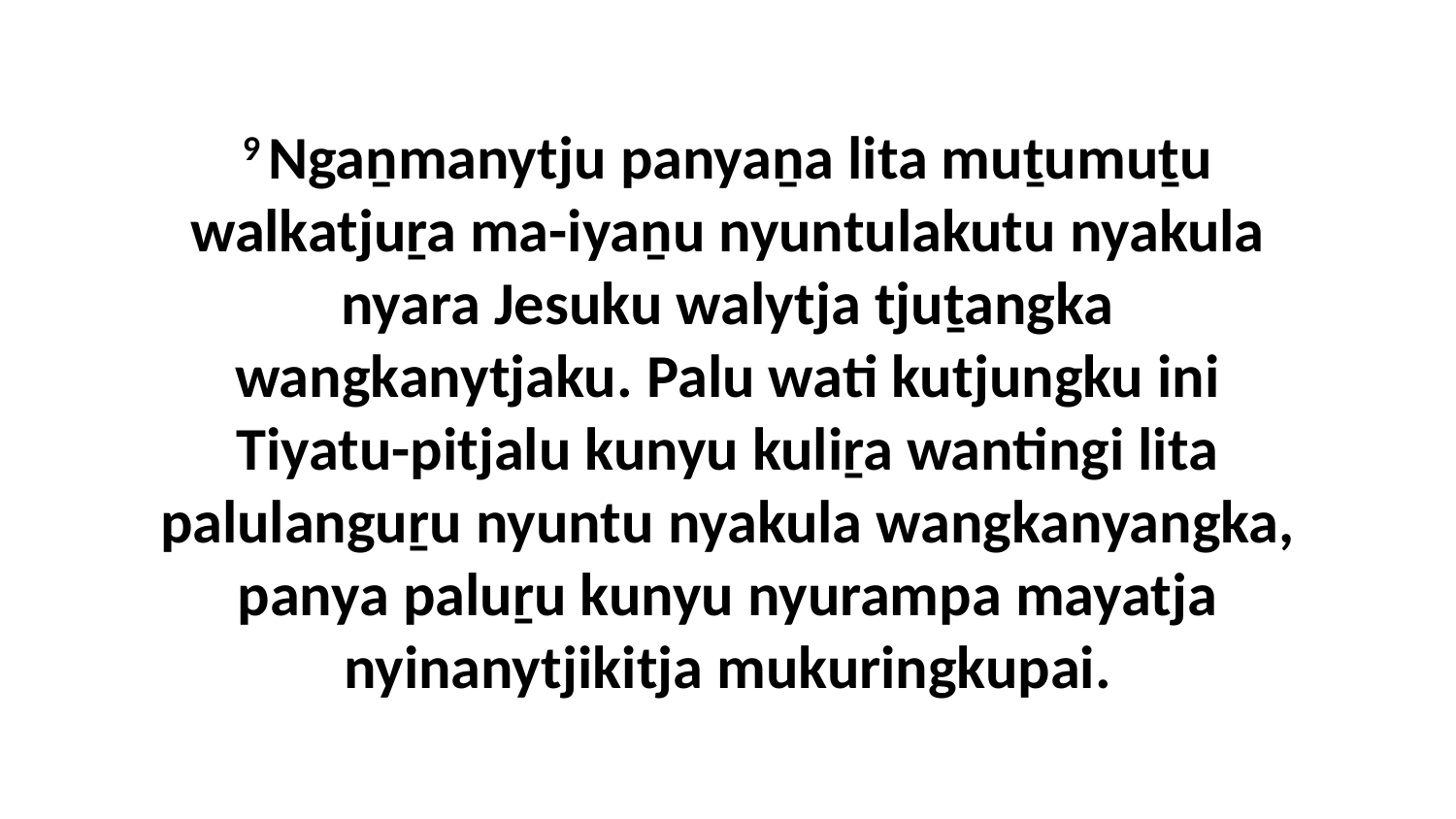

9 Ngaṉmanytju panyaṉa lita muṯumuṯu walkatjuṟa ma-iyaṉu nyuntulakutu nyakula nyara Jesuku walytja tjuṯangka wangkanytjaku. Palu wati kutjungku ini Tiyatu-pitjalu kunyu kuliṟa wantingi lita palulanguṟu nyuntu nyakula wangkanyangka, panya paluṟu kunyu nyurampa mayatja nyinanytjikitja mukuringkupai.